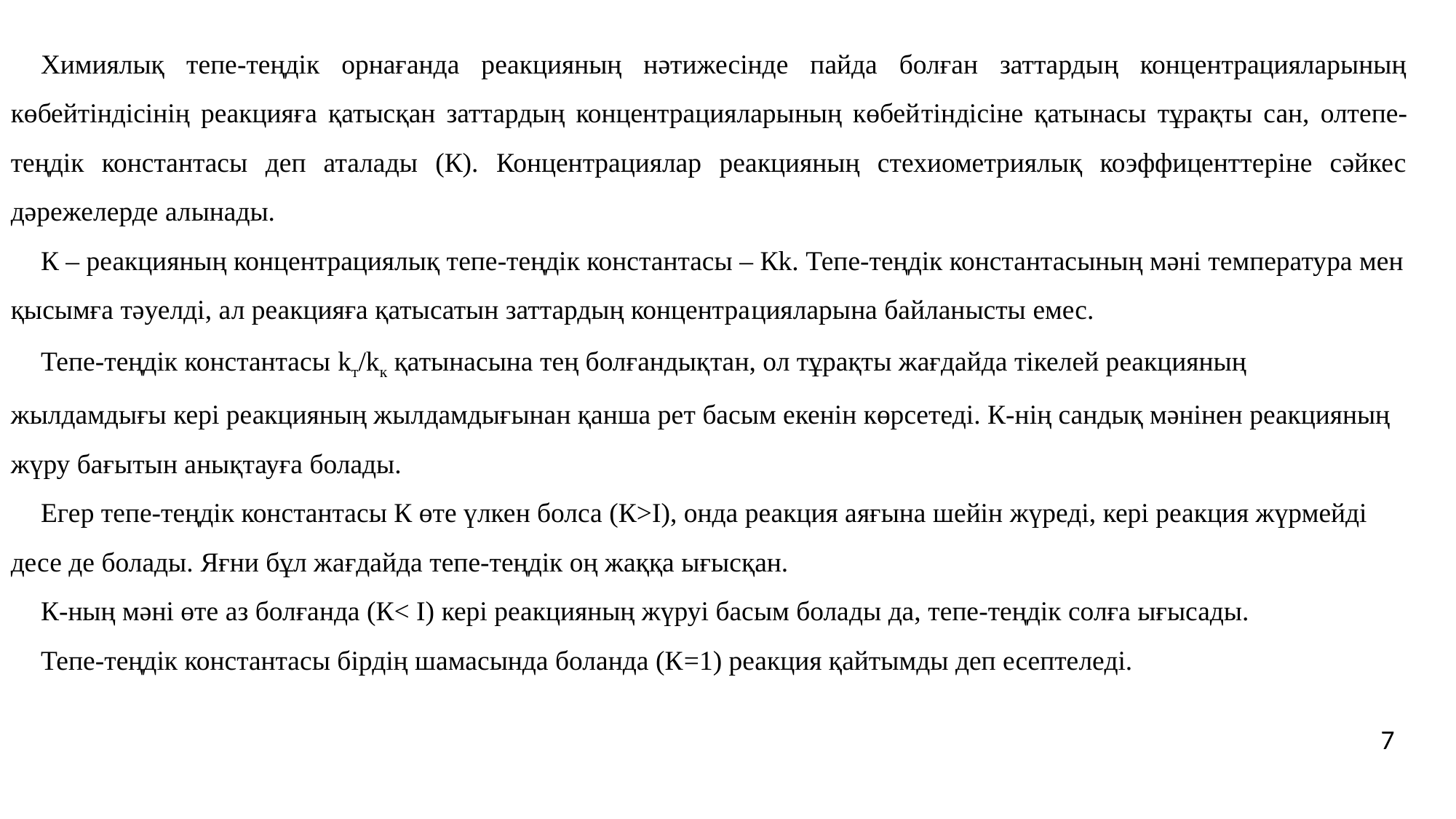

Химиялық тепе-теңдік орнағанда реакцияның нәтижесінде пайда болған заттардың концентрацияларының көбейтіндісінің реакцияға қатысқан заттардың концентрацияларының көбей­тіндісіне қатынасы тұрақты сан, олтепе-теңдік константасы деп аталады (К). Концентрациялар реакцияның стехиометриялық коэффиценттеріне сәйкес дәрежелерде алынады.
К – реакцияның концентрациялық тепе-теңдік константасы – Кk. Тепе-теңдік константасының мәні температура мен қысымға тәуелді, ал реакцияға қатысатын заттардың концентра­ция­ларына байланысты емес.
Тепе-теңдік константасы kт/kк қатынасына тең болғандық­тан, ол тұрақты жағдайда тікелей реакцияның жылдамдығы кері реакцияның жылдамдығынан қанша рет басым екенін көрсетеді. К-нің сандық мәнінен реакцияның жүру бағытын анықтауға болады.
Егер тепе-теңдік константасы К өте үлкен болса (К>І), онда реакция аяғына шейін жүреді, кері реакция жүрмейді десе де болады. Яғни бұл жағдайда тепе-теңдік оң жаққа ығысқан.
К-ның мәні өте аз болғанда (К< І) кері реакцияның жүруі басым болады да, тепе-теңдік солға ығысады.
Тепе-теңдік константасы бірдің шамасында боланда (К=1) реакция қайтымды деп есептеледі.

7